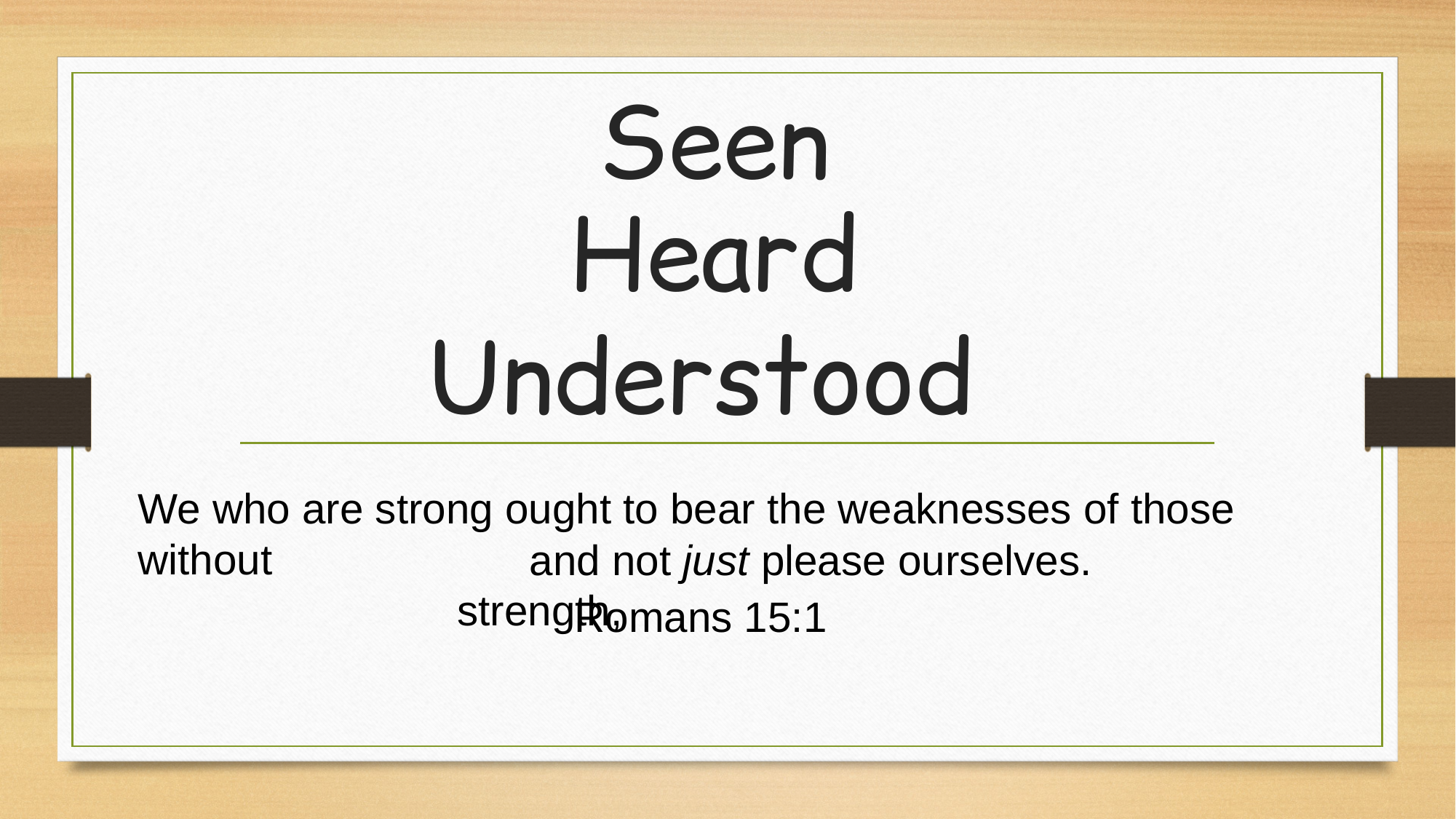

# Seen
Heard
Understood
We who are strong ought to bear the weaknesses of those without
                           strength,

and not just please ourselves.

Romans 15:1